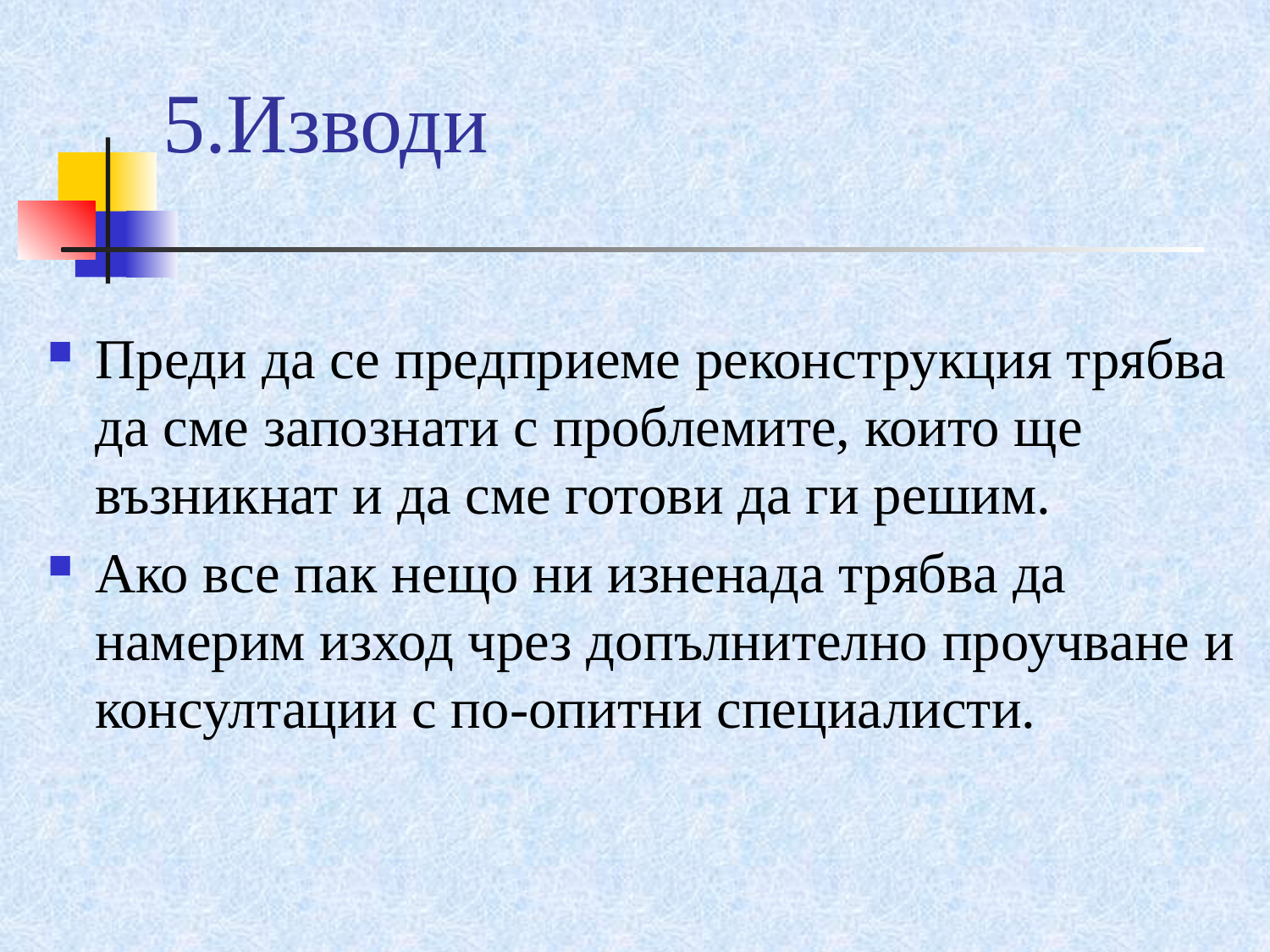

# 5.Изводи
Преди да се предприеме реконструкция трябва да сме запознати с проблемите, които ще възникнат и да сме готови да ги решим.
Ако все пак нещо ни изненада трябва да намерим изход чрез допълнително проучване и консултации с по-опитни специалисти.